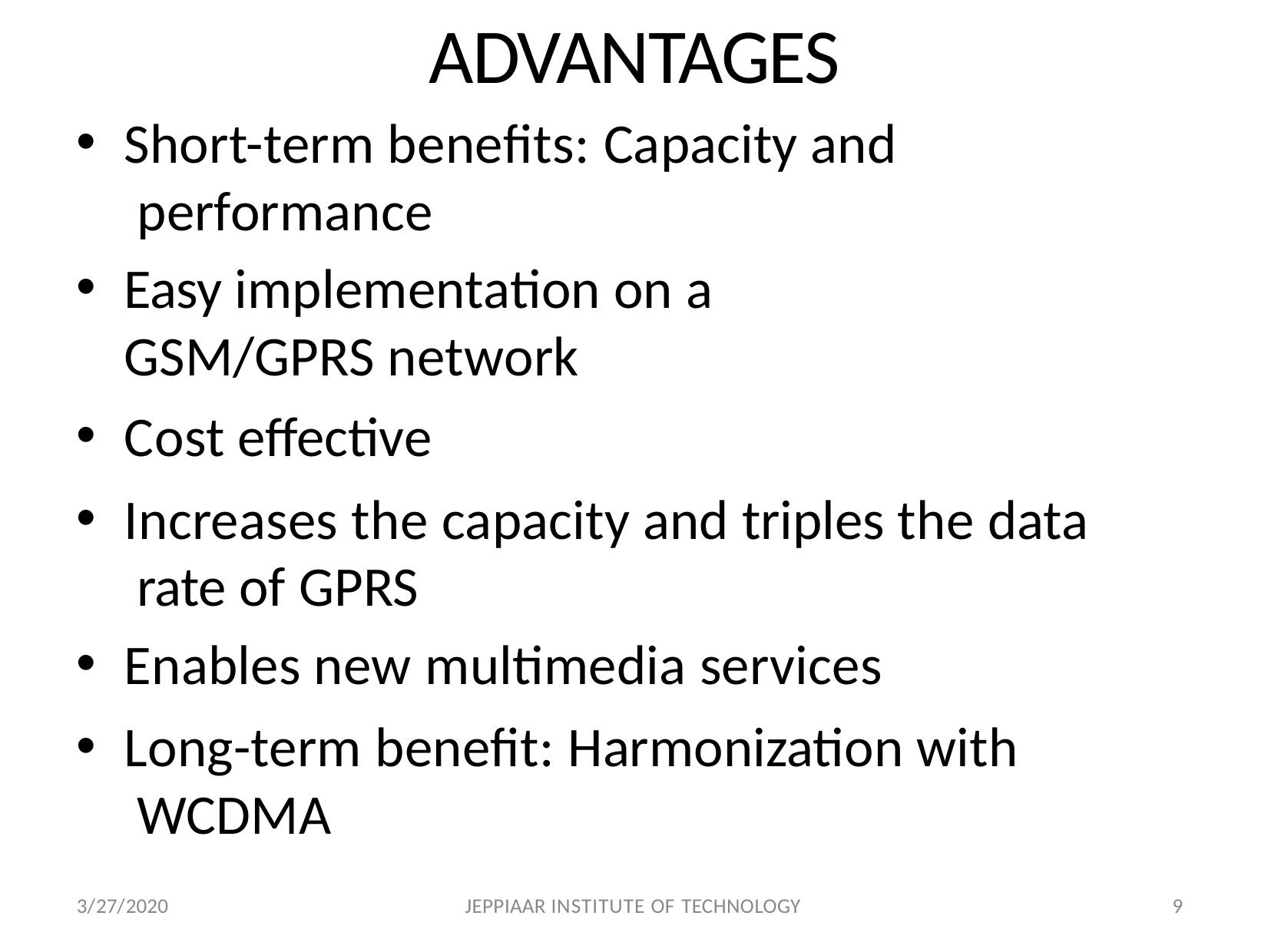

# ADVANTAGES
Short-term beneﬁts: Capacity and  performance
Easy implementation on a GSM/GPRS network
Cost eﬀective
Increases the capacity and triples the data  rate of GPRS
Enables new multimedia services
Long-term beneﬁt: Harmonization with  WCDMA
3/27/2020
JEPPIAAR INSTITUTE OF TECHNOLOGY
9